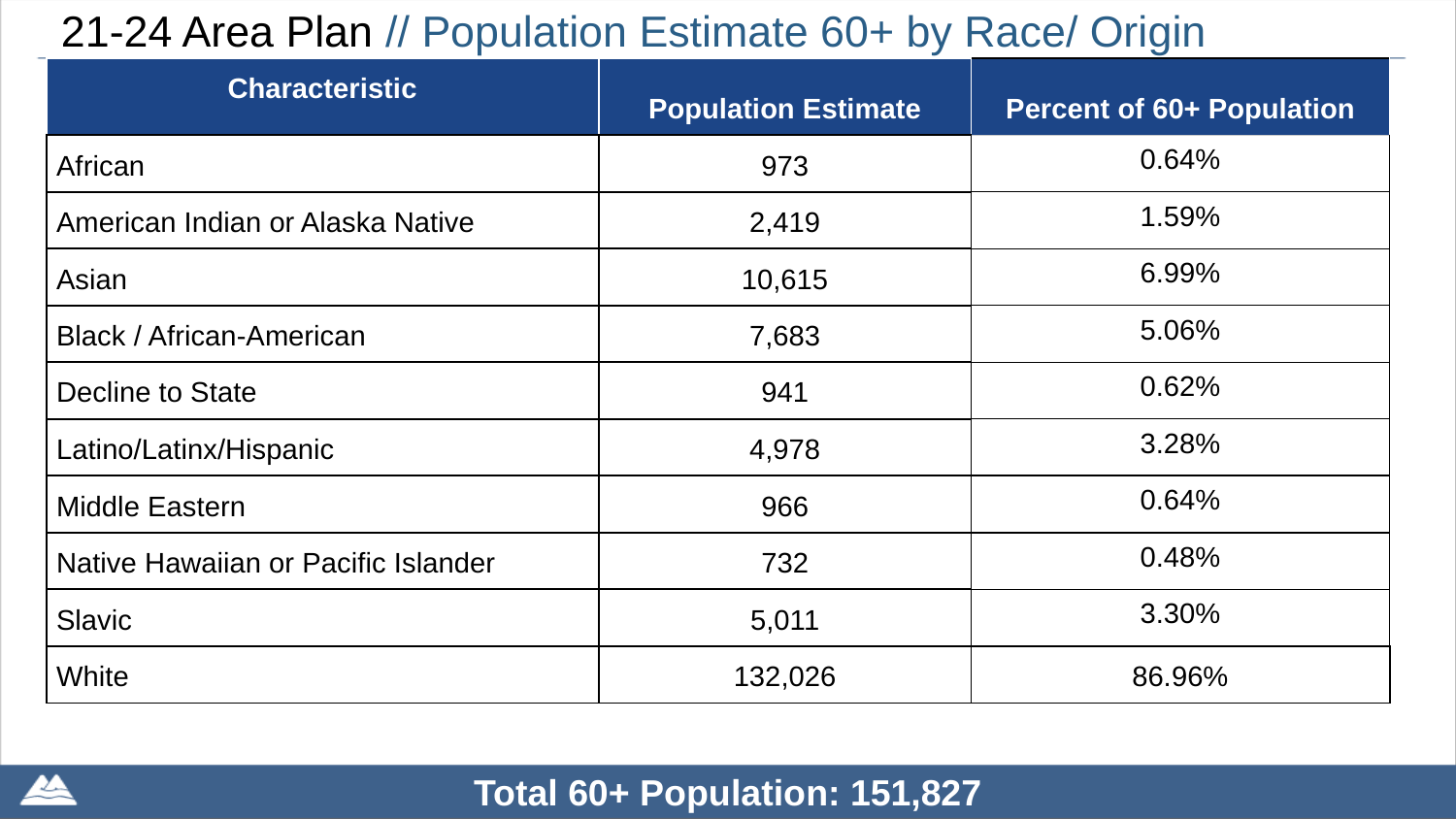

# 21-24 Area Plan // Population Estimate 60+ by Race/ Origin
| Characteristic | Population Estimate | Percent of 60+ Population |
| --- | --- | --- |
| African | 973 | 0.64% |
| American Indian or Alaska Native | 2,419 | 1.59% |
| Asian | 10,615 | 6.99% |
| Black / African-American | 7,683 | 5.06% |
| Decline to State | 941 | 0.62% |
| Latino/Latinx/Hispanic | 4,978 | 3.28% |
| Middle Eastern | 966 | 0.64% |
| Native Hawaiian or Pacific Islander | 732 | 0.48% |
| Slavic | 5,011 | 3.30% |
| White | 132,026 | 86.96% |
Total 60+ Population: 151,827